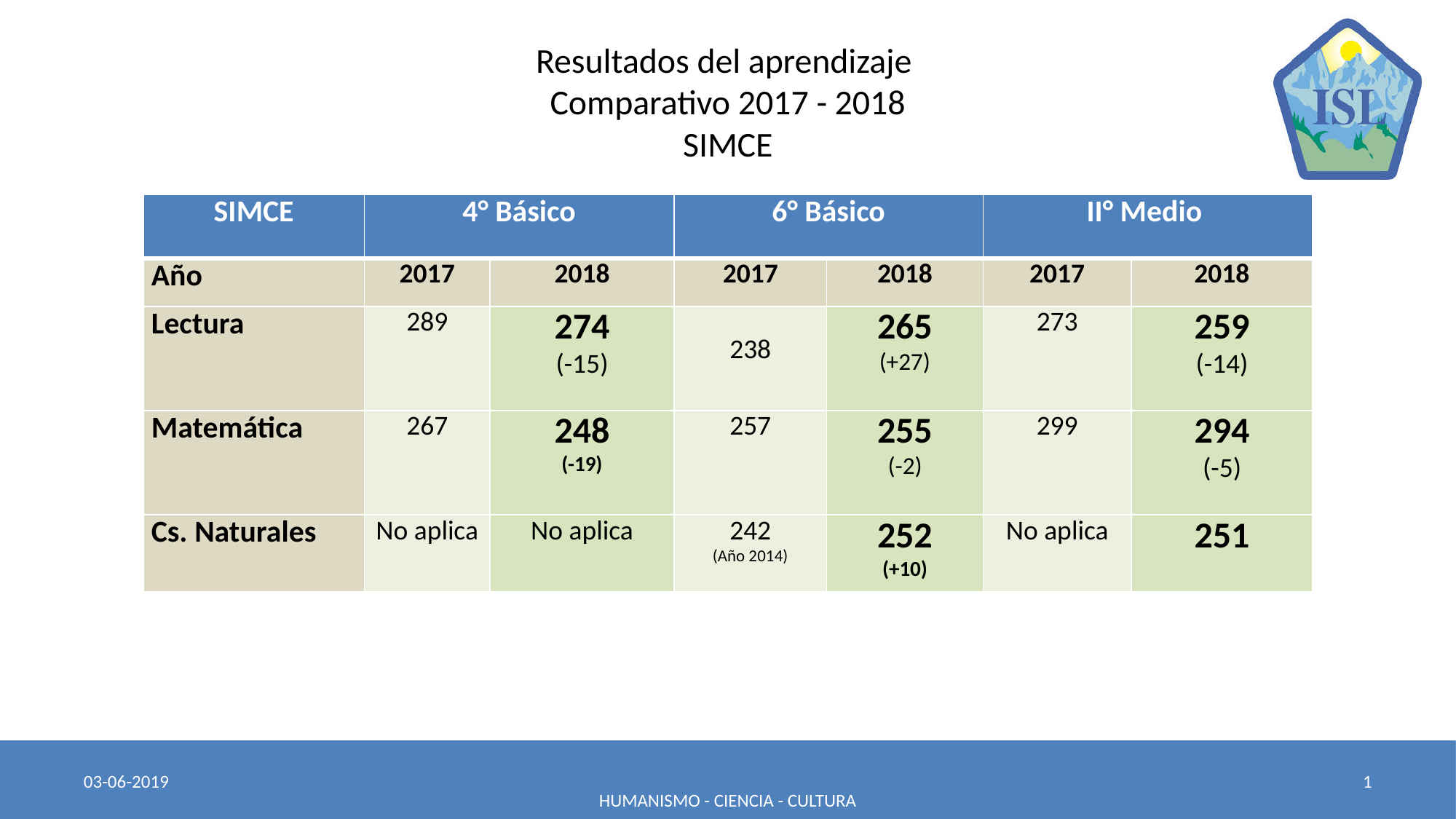

# Resultados del aprendizaje Comparativo 2017 - 2018 SIMCE
| SIMCE | 4° Básico |  | 6° Básico |  | II° Medio |  |
| --- | --- | --- | --- | --- | --- | --- |
| Año | 2017 | 2018 | 2017 | 2018 | 2017 | 2018 |
| Lectura | 289 | 274 (-15) | 238 | 265 (+27) | 273 | 259 (-14) |
| Matemática | 267 | 248 (-19) | 257 | 255 (-2) | 299 | 294 (-5) |
| Cs. Naturales | No aplica | No aplica | 242 (Año 2014) | 252 (+10) | No aplica | 251 |

HUMANISMO - CIENCIA - CULTURA
03-06-2019
1